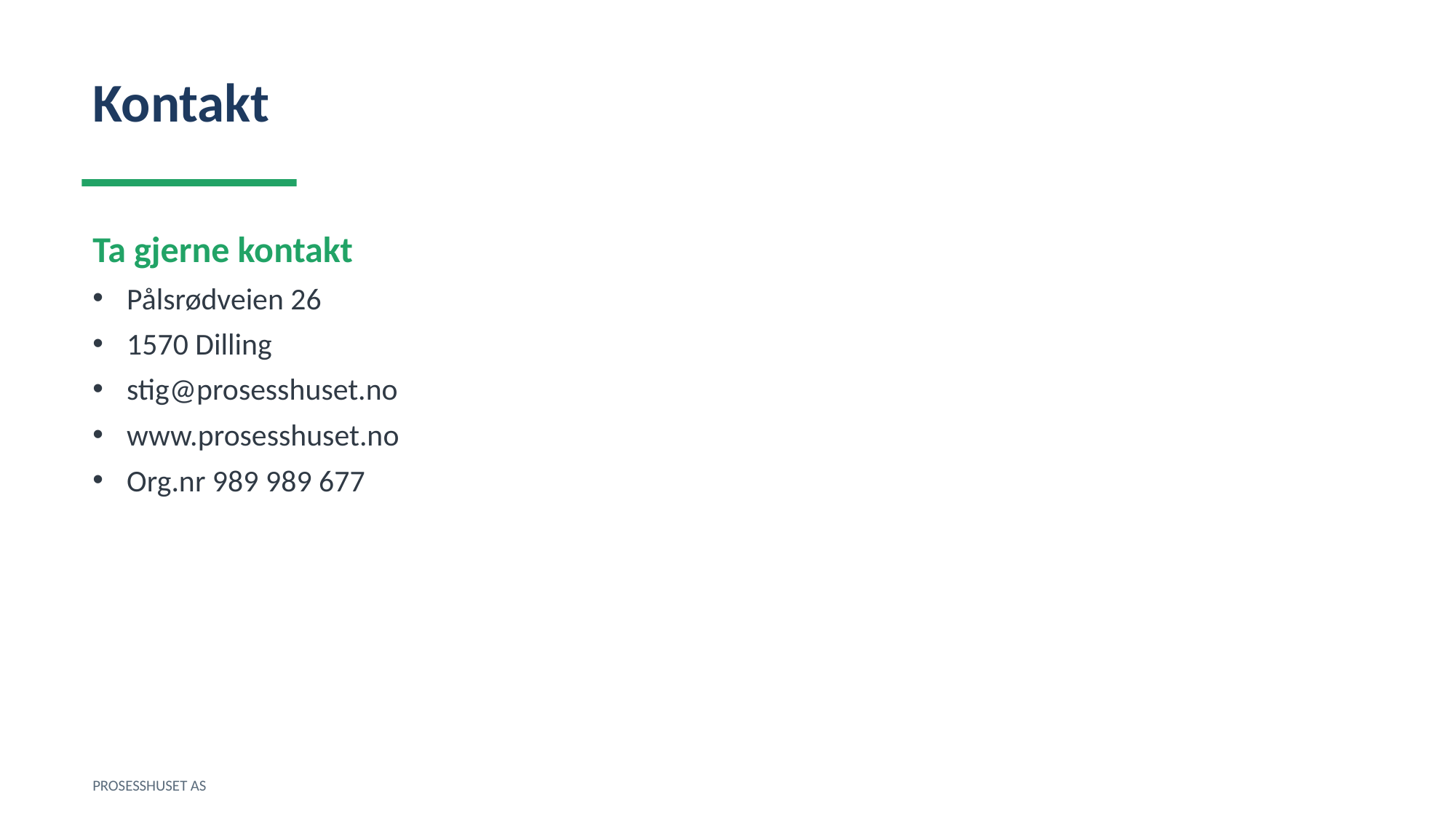

Kontakt

Ta gjerne kontakt
Pålsrødveien 26
1570 Dilling
stig@prosesshuset.no
www.prosesshuset.no
Org.nr 989 989 677
PROSESSHUSET AS